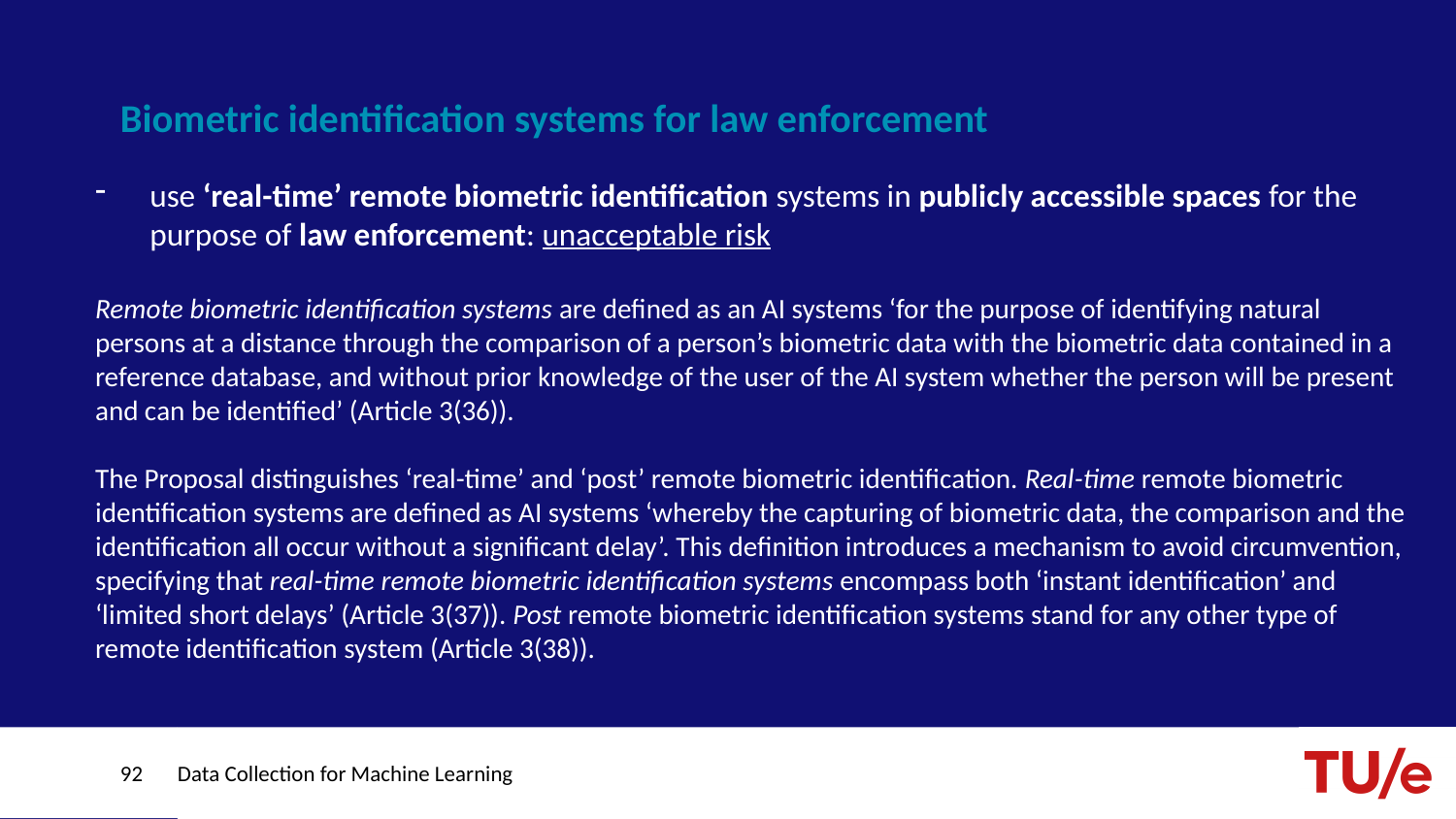

# Biometric identification systems for law enforcement
use ‘real-time’ remote biometric identification systems in publicly accessible spaces for the purpose of law enforcement: unacceptable risk

Remote biometric identification systems are defined as an AI systems ‘for the purpose of identifying natural persons at a distance through the comparison of a person’s biometric data with the biometric data contained in a reference database, and without prior knowledge of the user of the AI system whether the person will be present and can be identified’ (Article 3(36)).

The Proposal distinguishes ‘real-time’ and ‘post’ remote biometric identification. Real-time remote biometric identification systems are defined as AI systems ‘whereby the capturing of biometric data, the comparison and the identification all occur without a significant delay’. This definition introduces a mechanism to avoid circumvention, specifying that real-time remote biometric identification systems encompass both ‘instant identification’ and ‘limited short delays’ (Article 3(37)). Post remote biometric identification systems stand for any other type of remote identification system (Article 3(38)).
92
Data Collection for Machine Learning